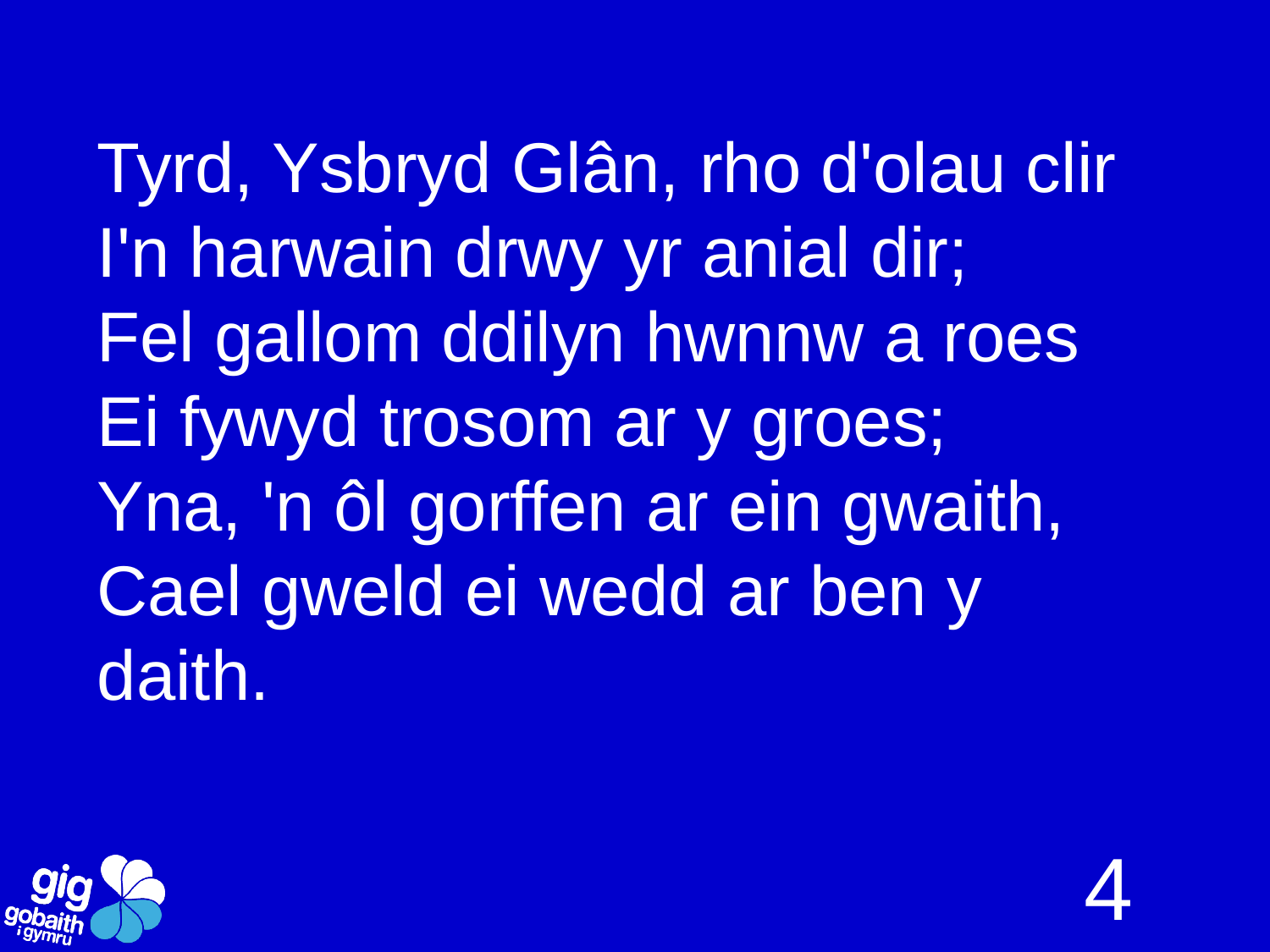

Tyrd, Ysbryd Glân, rho d'olau clir
I'n harwain drwy yr anial dir;
Fel gallom ddilyn hwnnw a roes
Ei fywyd trosom ar y groes;
Yna, 'n ôl gorffen ar ein gwaith,
Cael gweld ei wedd ar ben y daith.
4